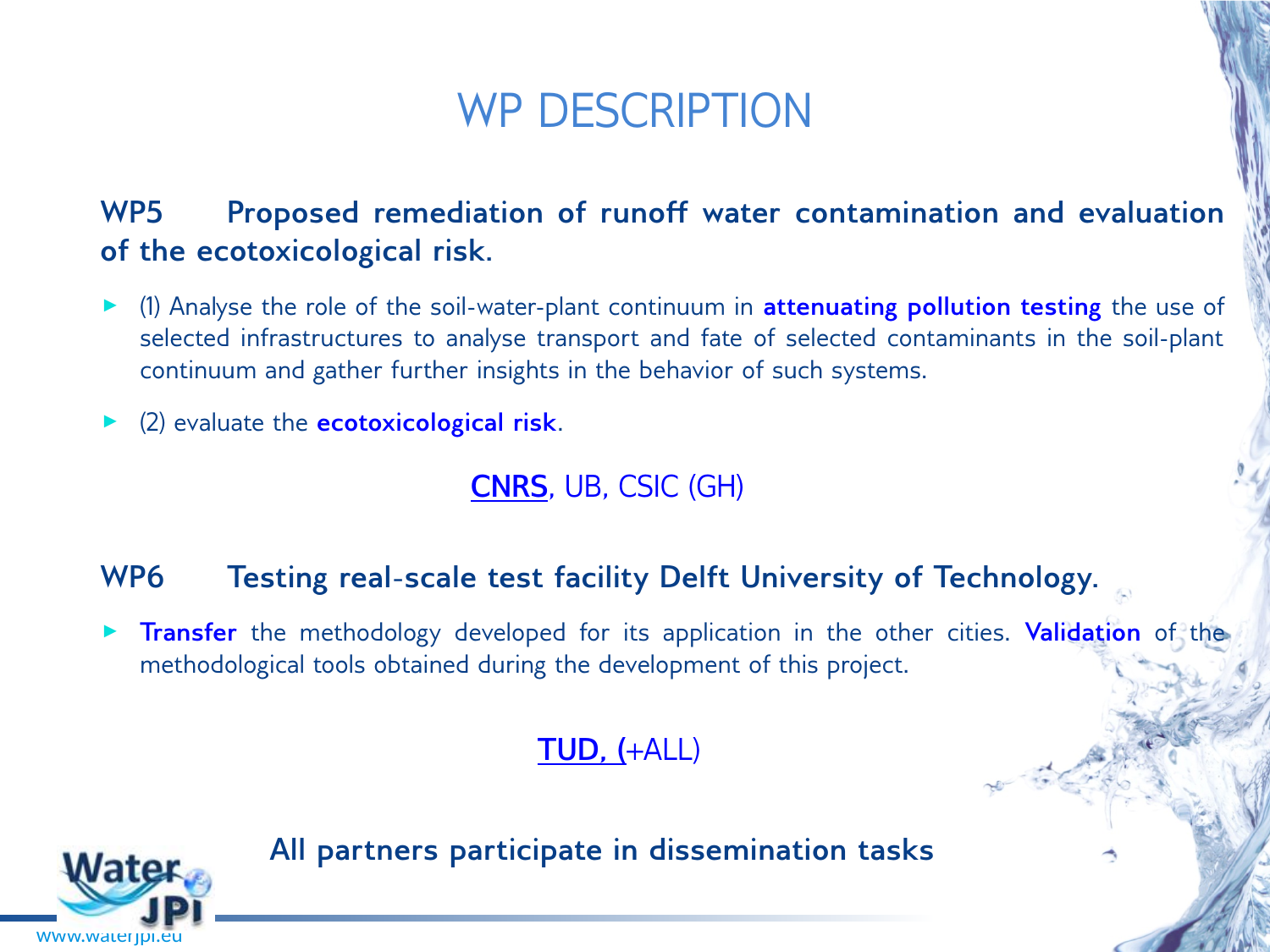

# WP DESCRIPTION
WP5	Proposed remediation of runoff water contamination and evaluation of the ecotoxicological risk.
(1) Analyse the role of the soil-water-plant continuum in attenuating pollution testing the use of selected infrastructures to analyse transport and fate of selected contaminants in the soil-plant continuum and gather further insights in the behavior of such systems.
(2) evaluate the ecotoxicological risk.

CNRS, UB, CSIC (GH)
WP6	Testing real-scale test facility Delft University of Technology.
Transfer the methodology developed for its application in the other cities. Validation of the methodological tools obtained during the development of this project.

TUD, (+ALL)
All partners participate in dissemination tasks